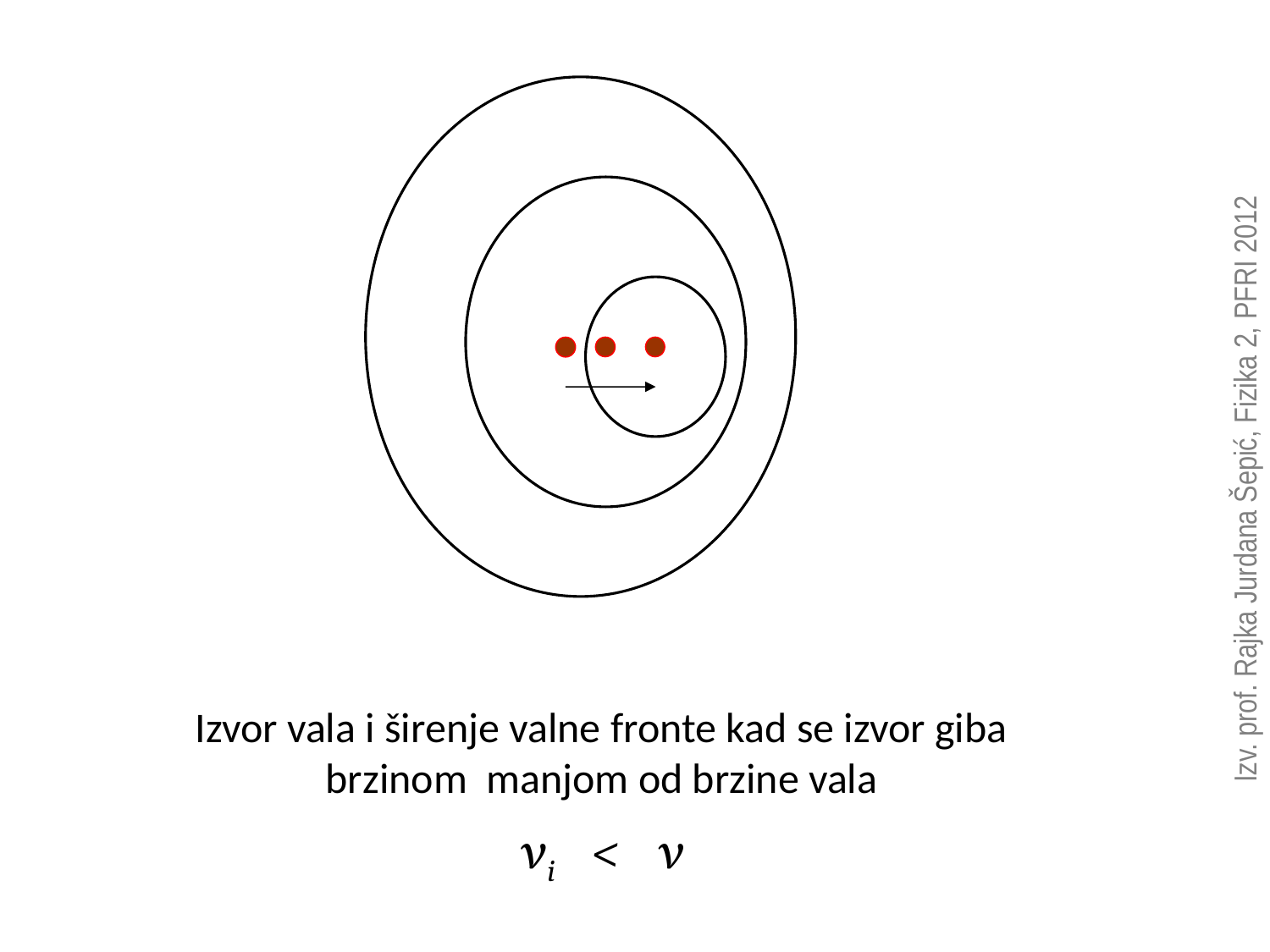

Izv. prof. Rajka Jurdana Šepić, Fizika 2, PFRI 2012
Izvor vala i širenje valne fronte kad se izvor giba
 brzinom  manjom od brzine vala
vi   <   v